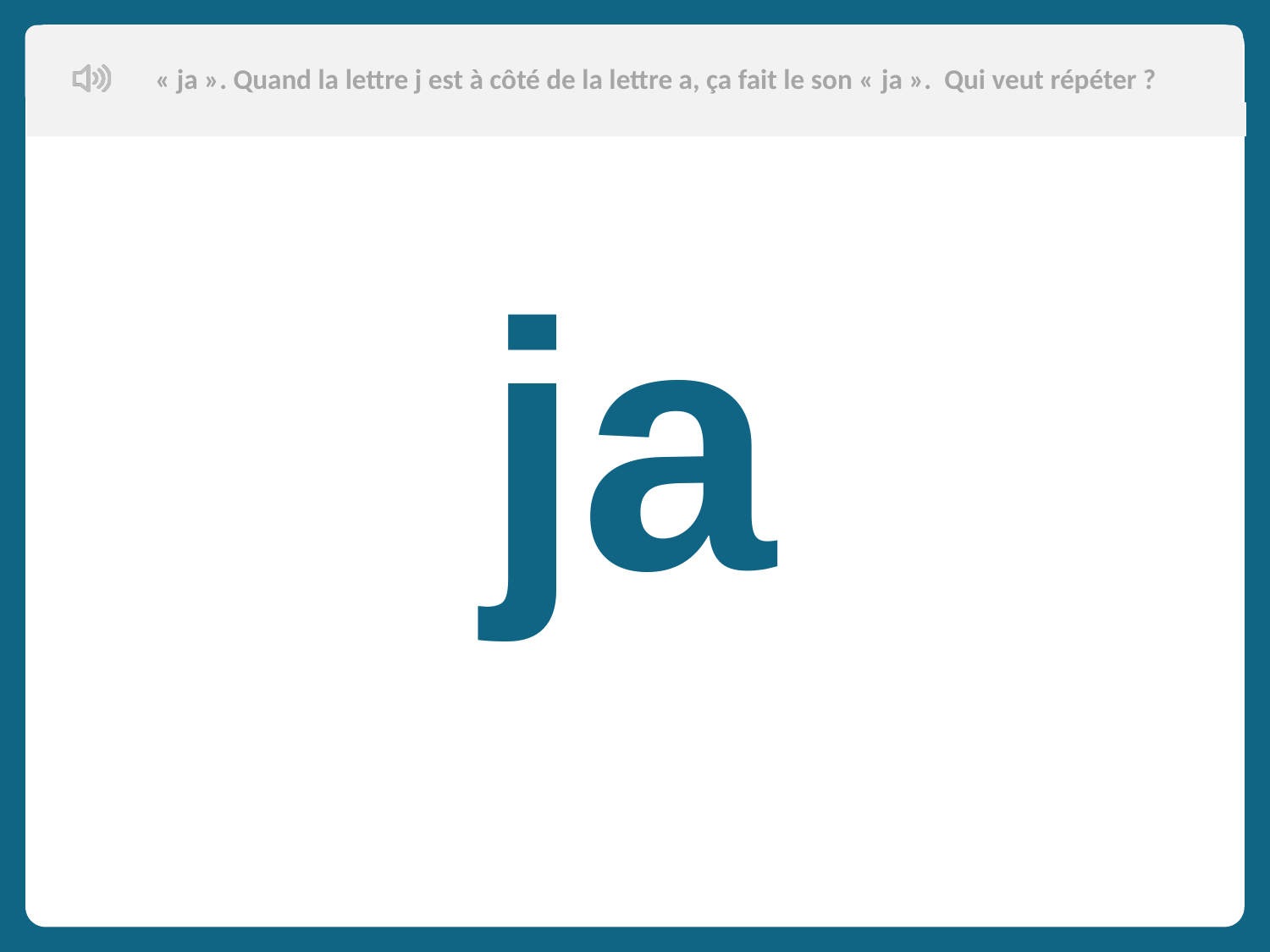

« ja ». Quand la lettre j est à côté de la lettre a, ça fait le son « ja ».  Qui veut répéter ?

Aujourd’hui, nous allons apprendre de nouveaux mots en français.

 ja